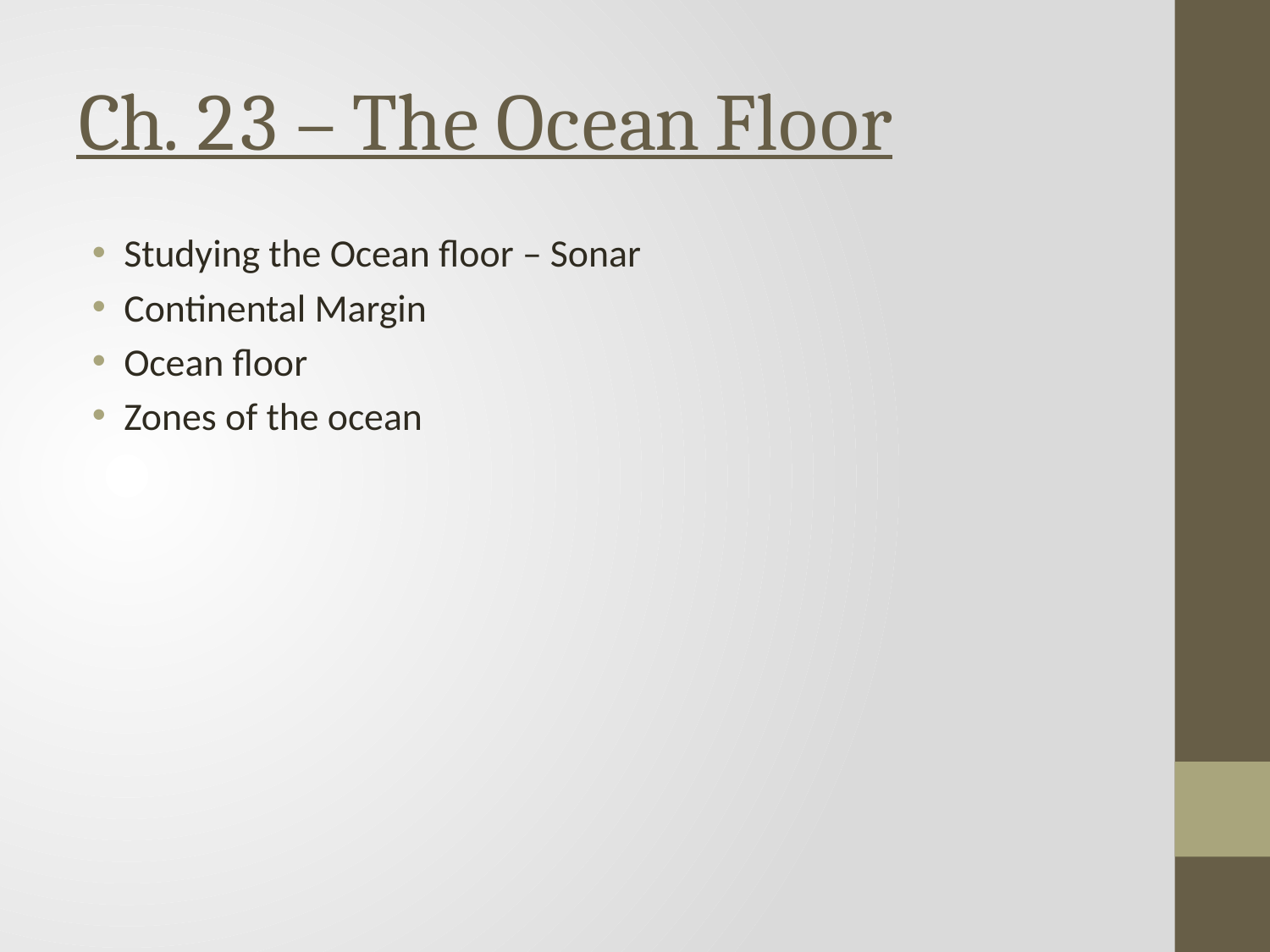

# Ch. 23 – The Ocean Floor
Studying the Ocean floor – Sonar
Continental Margin
Ocean floor
Zones of the ocean